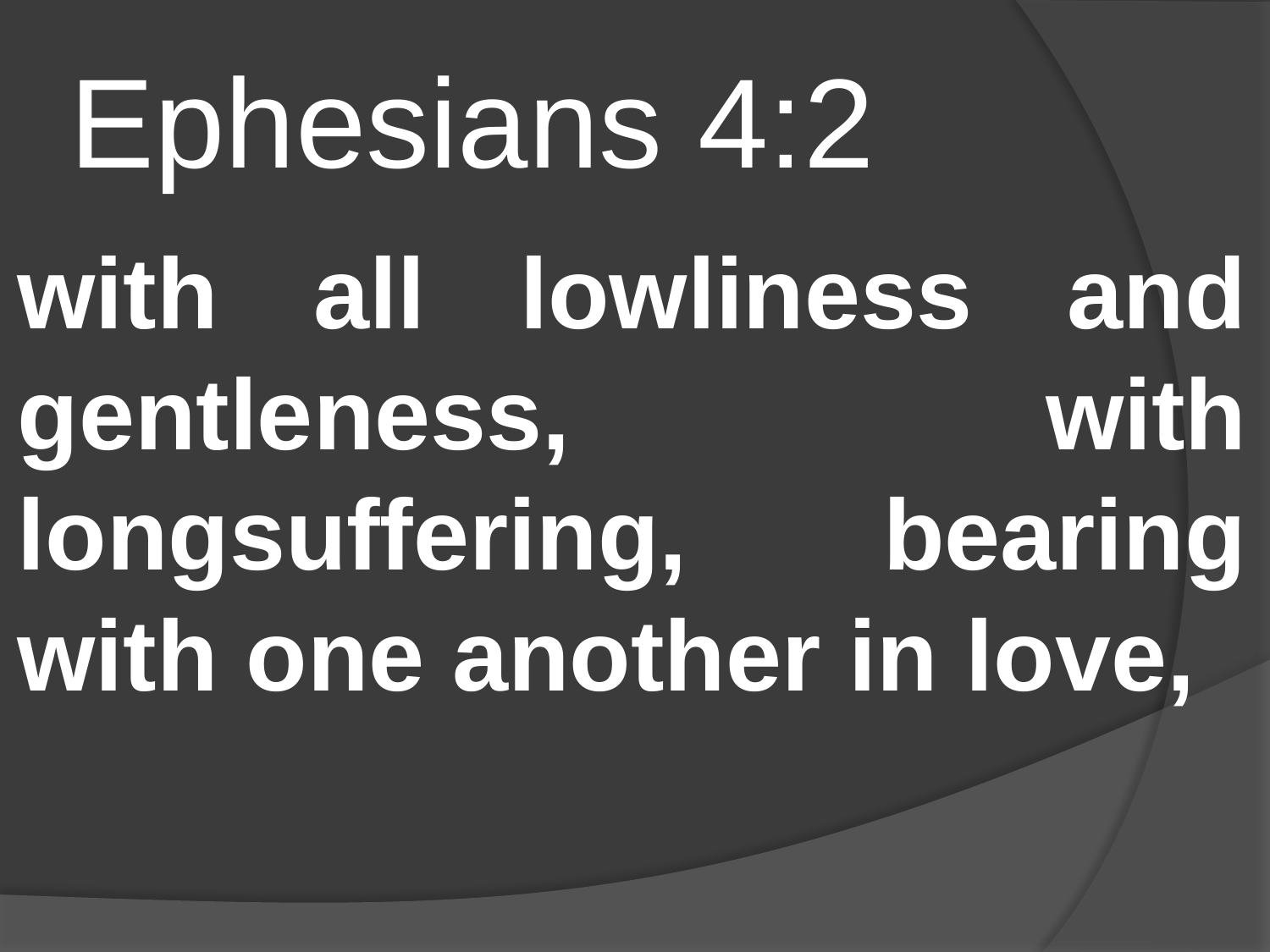

# Ephesians 4:2
with all lowliness and gentleness, with longsuffering, bearing with one another in love,